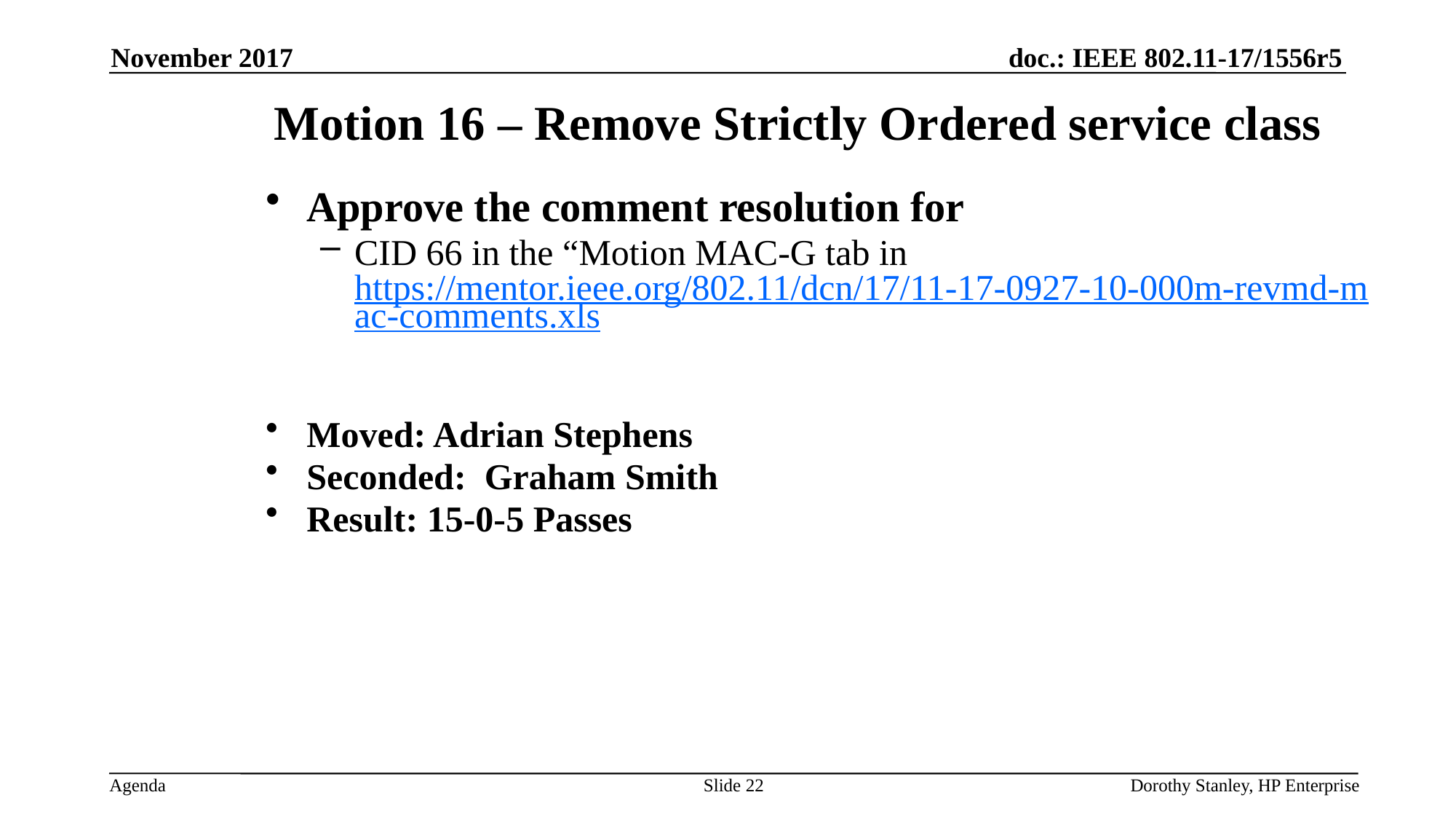

November 2017
Motion 16 – Remove Strictly Ordered service class
Approve the comment resolution for
CID 66 in the “Motion MAC-G tab in https://mentor.ieee.org/802.11/dcn/17/11-17-0927-10-000m-revmd-mac-comments.xls

Moved: Adrian Stephens
Seconded:  Graham Smith
Result: 15-0-5 Passes

Slide 22
Dorothy Stanley, HP Enterprise